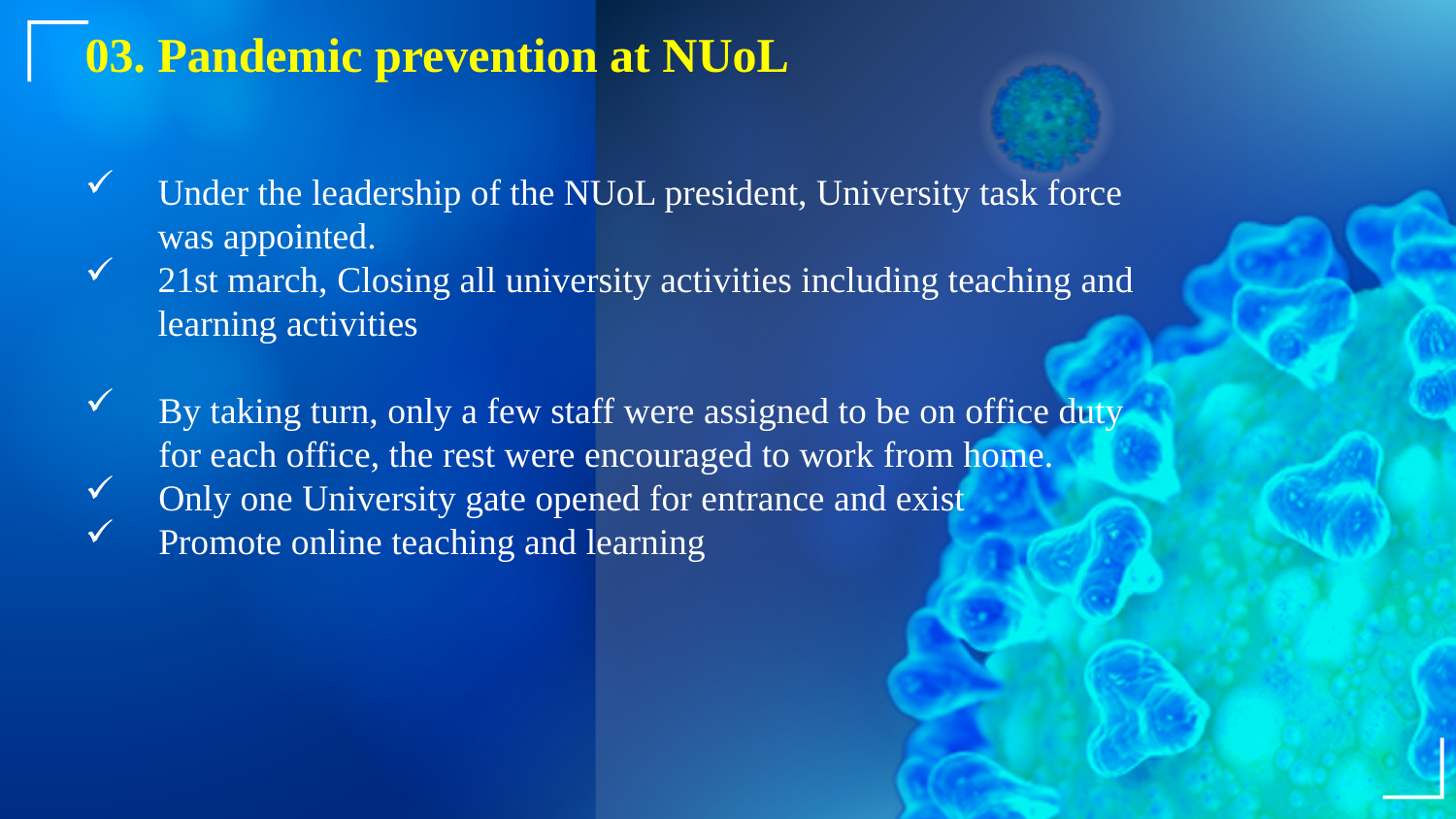

03. Pandemic prevention at NUoL

Under the leadership of the NUoL president, University task force was appointed.
21st march, Closing all university activities including teaching and learning activities

By taking turn, only a few staff were assigned to be on office duty for each office, the rest were encouraged to work from home.
Only one University gate opened for entrance and exist
Promote online teaching and learning